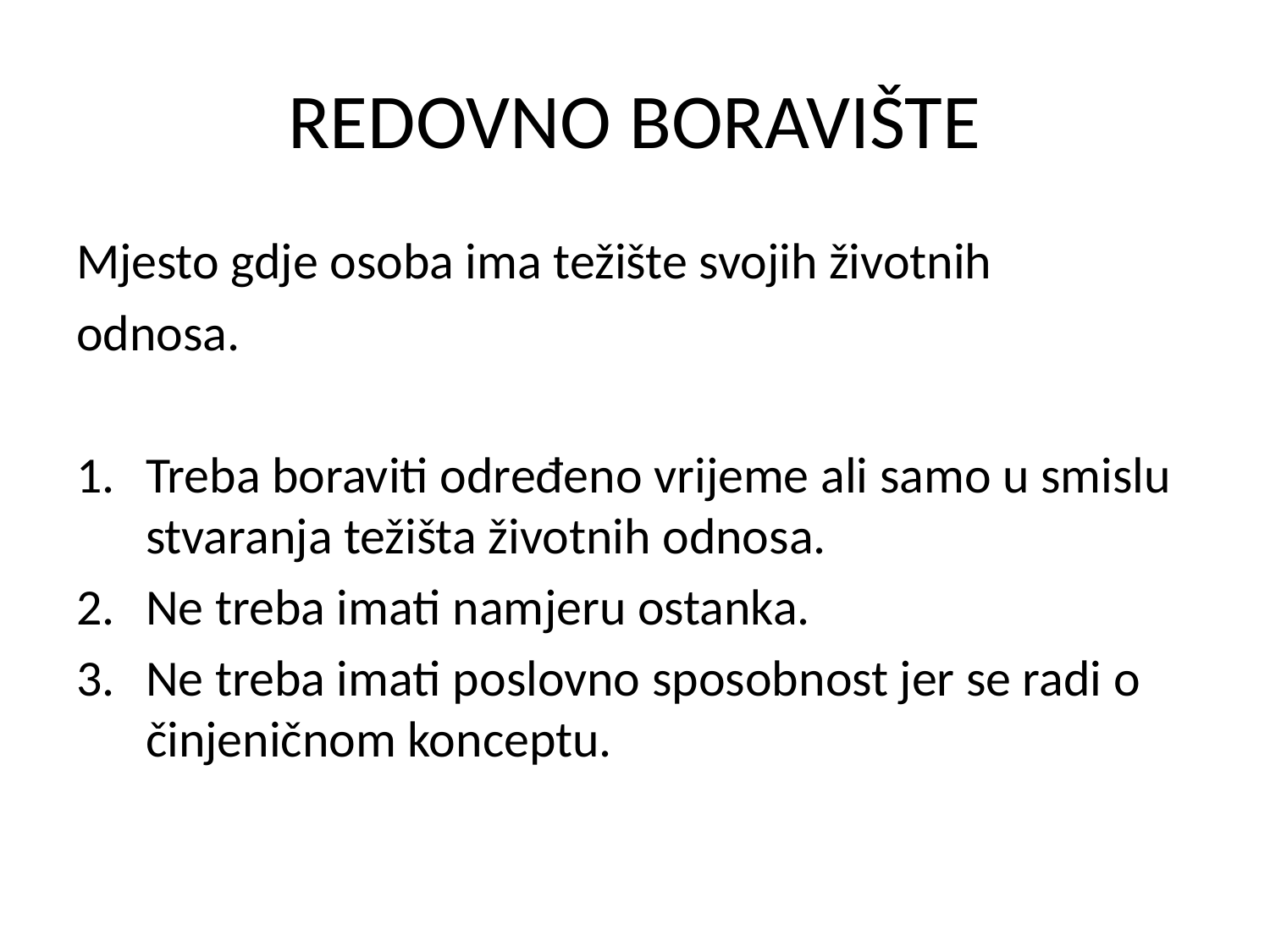

# REDOVNO BORAVIŠTE
Mjesto gdje osoba ima težište svojih životnih
odnosa.

Treba boraviti određeno vrijeme ali samo u smislu stvaranja težišta životnih odnosa.
Ne treba imati namjeru ostanka.
Ne treba imati poslovno sposobnost jer se radi o činjeničnom konceptu.